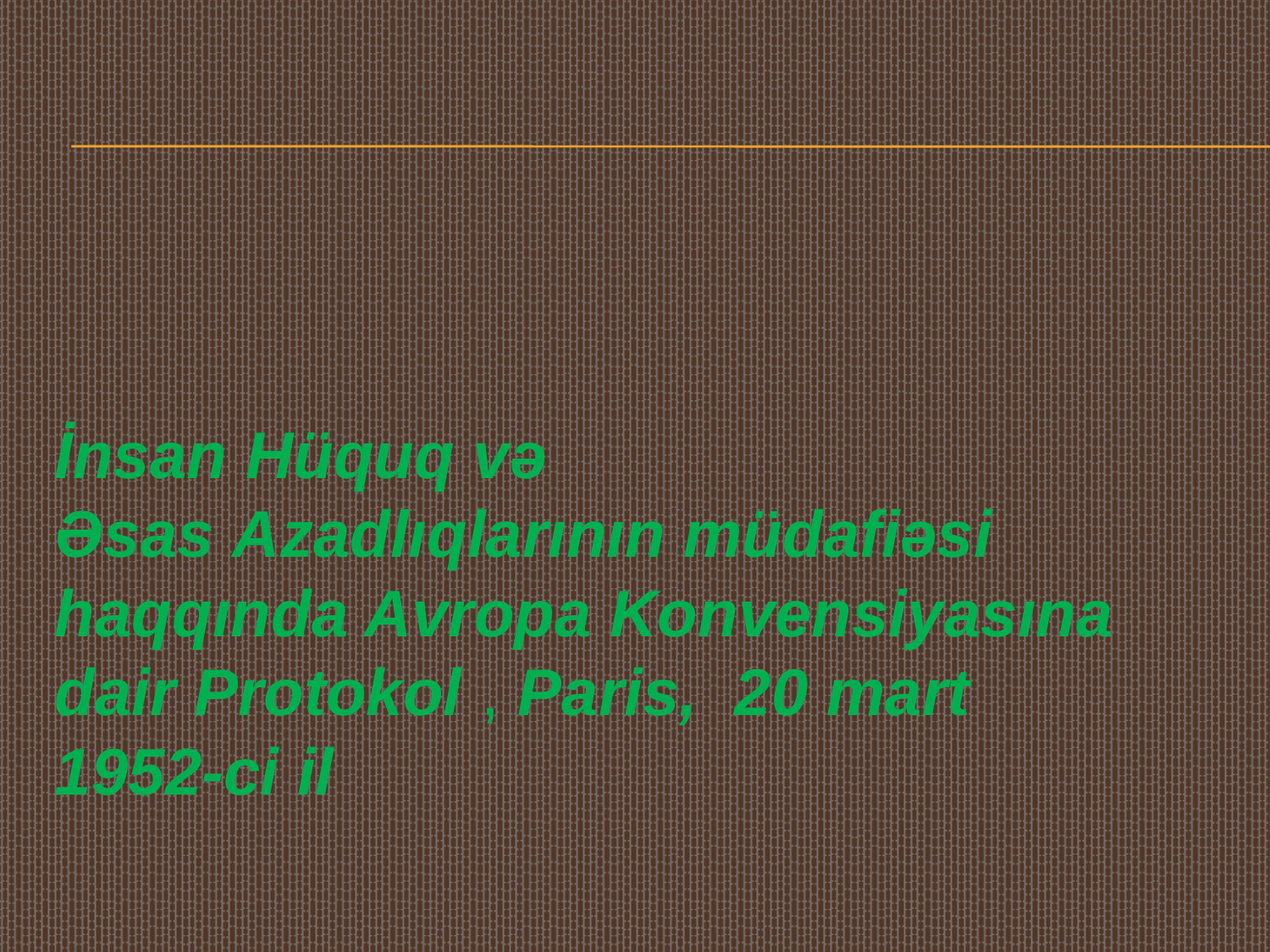

İnsan Hüquq və Əsas Azadlıqlarının müdafiəsi haqqında Avropa Konvensiyasına ​
dair Protokol ​, Paris,  20 mart 1952-ci il